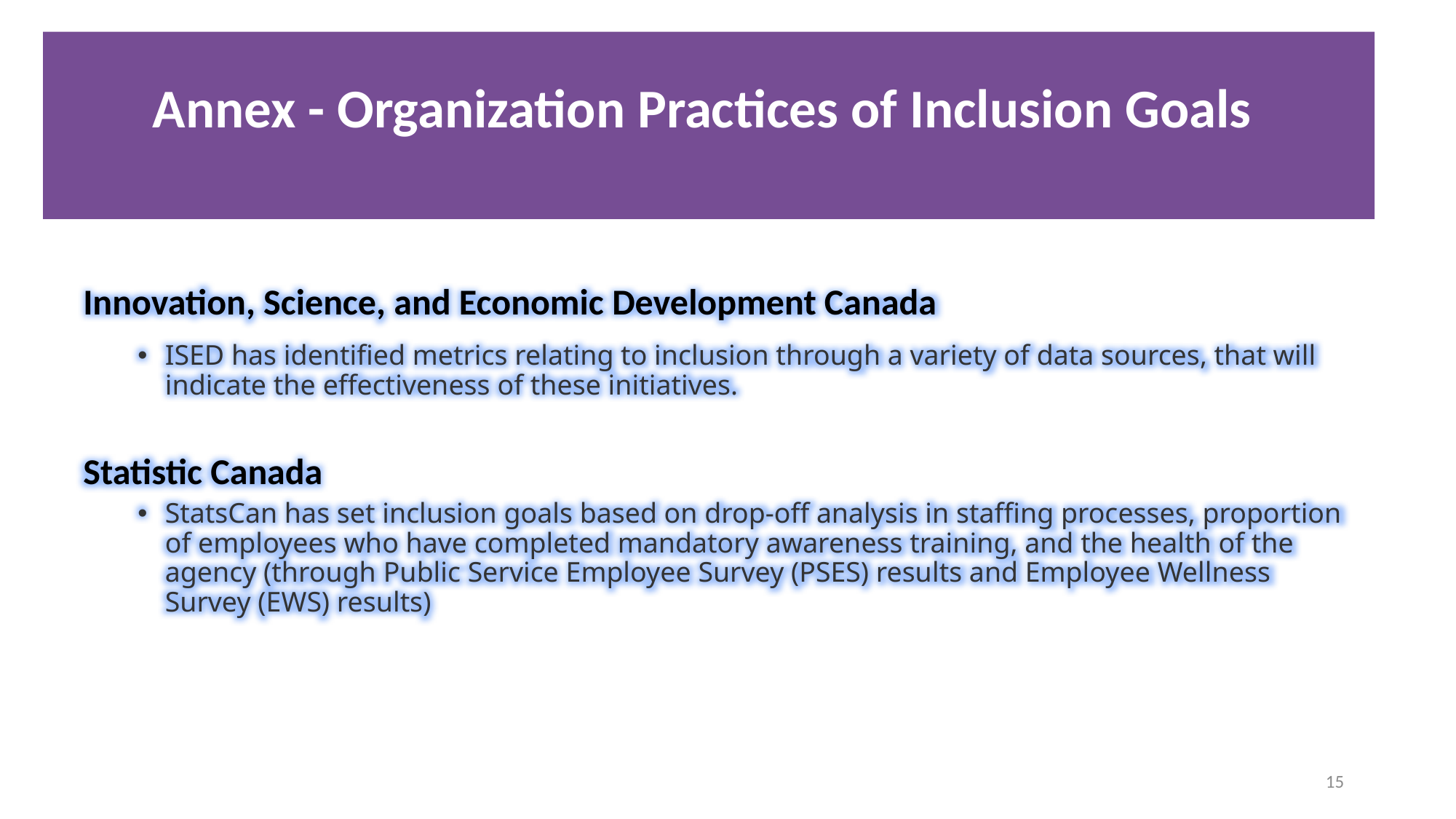

Annex - Organization Practices of Inclusion Goals

Innovation, Science, and Economic Development Canada
ISED has identified metrics relating to inclusion through a variety of data sources, that will indicate the effectiveness of these initiatives.

Statistic Canada
StatsCan has set inclusion goals based on drop-off analysis in staffing processes, proportion of employees who have completed mandatory awareness training, and the health of the agency (through Public Service Employee Survey (PSES) results and Employee Wellness Survey (EWS) results)

15